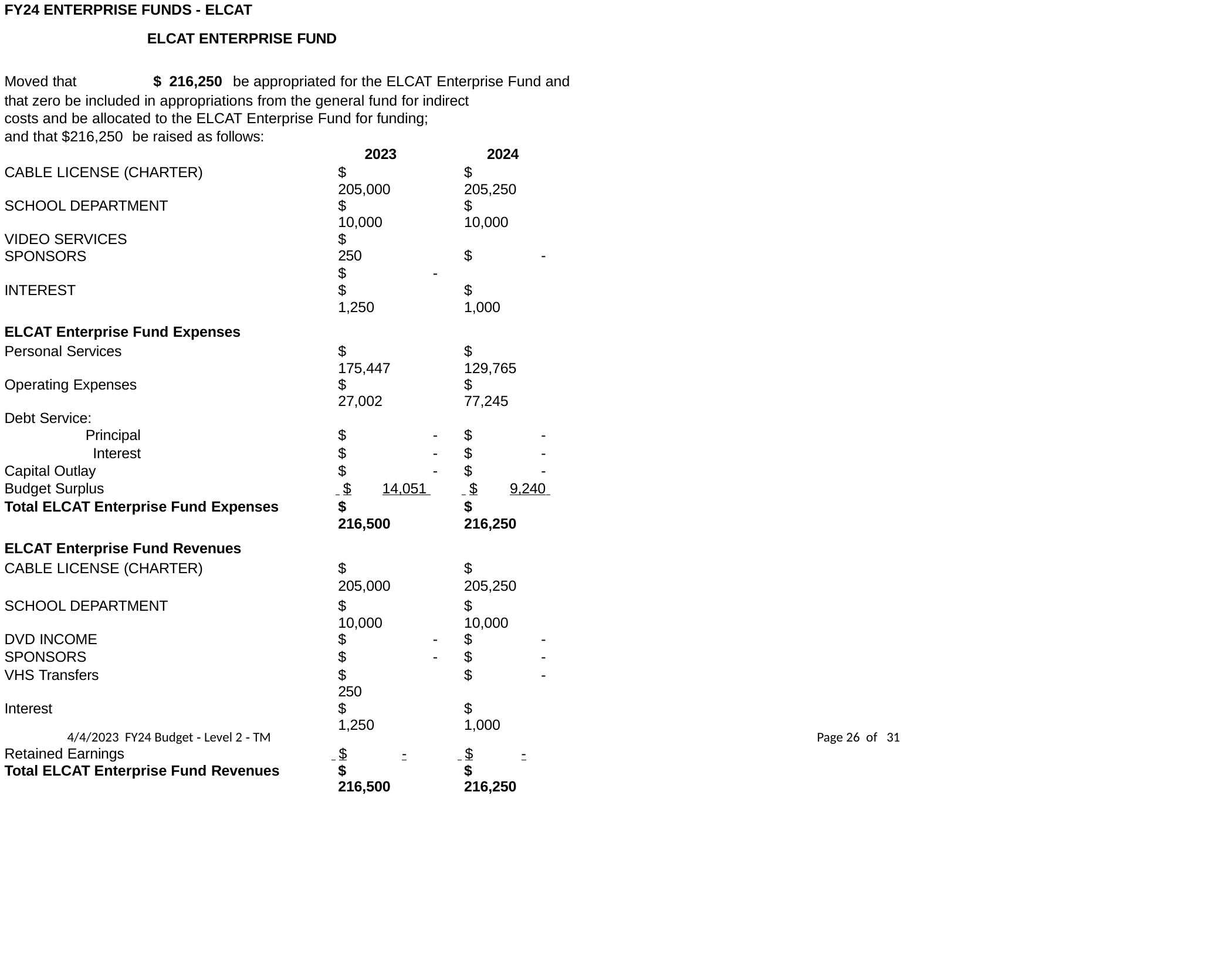

FY24 ENTERPRISE FUNDS - ELCAT
ELCAT ENTERPRISE FUND

Moved that	$ 216,250  be appropriated for the ELCAT Enterprise Fund and that zero be included in appropriations from the general fund for indirect
costs and be allocated to the ELCAT Enterprise Fund for funding; and that $216,250 be raised as follows:
|  | 2023 | 2024 |
| --- | --- | --- |
| CABLE LICENSE (CHARTER) | $ 205,000 | $ 205,250 |
| SCHOOL DEPARTMENT | $ 10,000 | $ 10,000 |
| VIDEO SERVICES SPONSORS | $ 250 $ - | $ - |
| INTEREST | $ 1,250 | $ 1,000 |
| ELCAT Enterprise Fund Expenses |  |  |
| Personal Services | $ 175,447 | $ 129,765 |
| Operating Expenses | $ 27,002 | $ 77,245 |
| Debt Service: Principal | $ - | $ - |
| Interest | $ - | $ - |
| Capital Outlay | $ - | $ - |
| Budget Surplus | $ 14,051 | $ 9,240 |
| Total ELCAT Enterprise Fund Expenses | $ 216,500 | $ 216,250 |
| ELCAT Enterprise Fund Revenues |  |  |
| CABLE LICENSE (CHARTER) | $ 205,000 | $ 205,250 |
| SCHOOL DEPARTMENT | $ 10,000 | $ 10,000 |
| DVD INCOME | $ - | $ - |
| SPONSORS | $ - | $ - |
| VHS Transfers | $ 250 | $ - |
| Interest | $ 1,250 | $ 1,000 |
| Retained Earnings | $ - | $ - |
| Total ELCAT Enterprise Fund Revenues | $ 216,500 | $ 216,250 |
4/4/2023 FY24 Budget ‐ Level 2 ‐ TM
Page 26 of 31